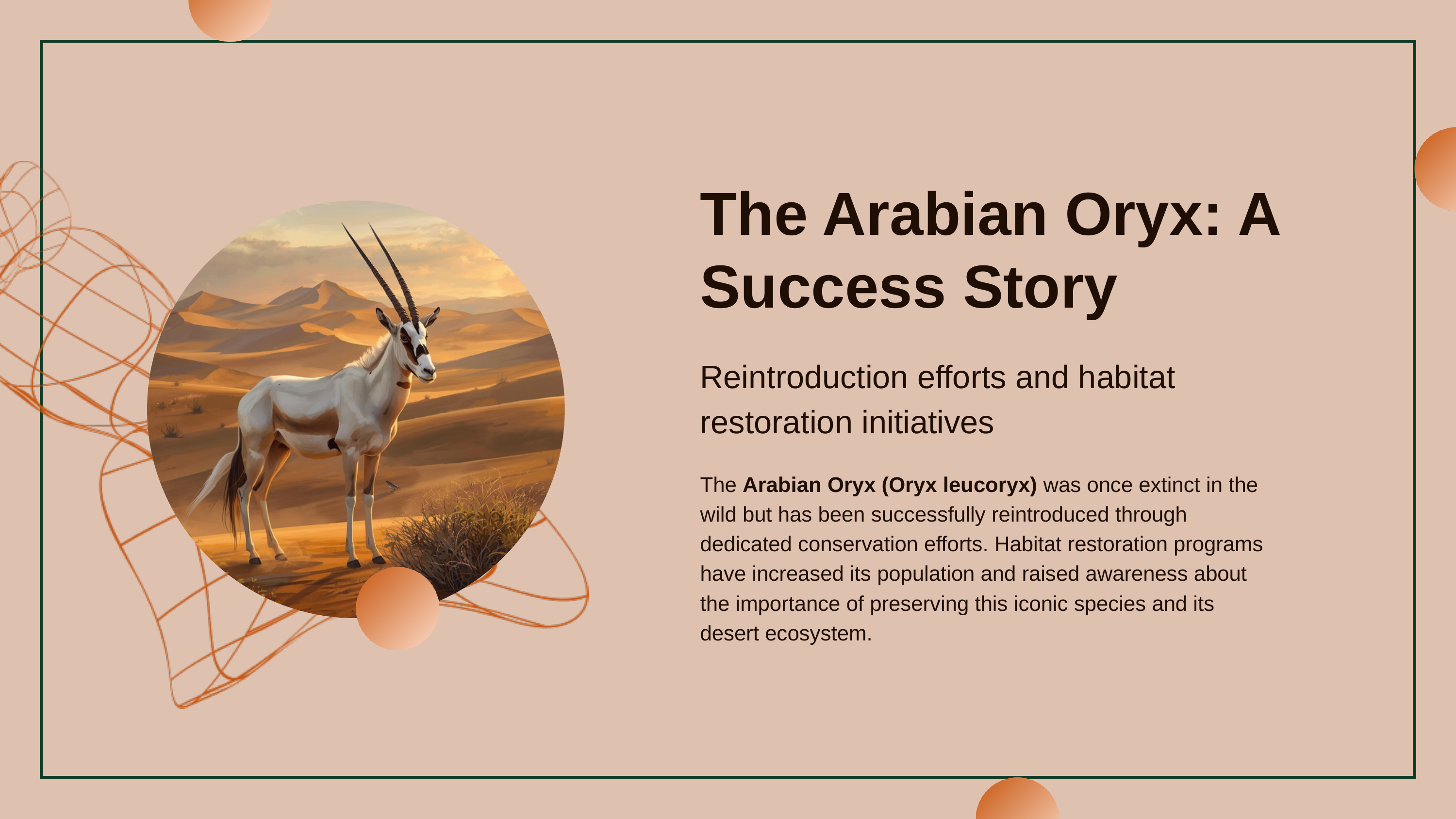

The Arabian Oryx: A Success Story
Reintroduction efforts and habitat restoration initiatives
The Arabian Oryx (Oryx leucoryx) was once extinct in the wild but has been successfully reintroduced through dedicated conservation efforts. Habitat restoration programs have increased its population and raised awareness about the importance of preserving this iconic species and its desert ecosystem.